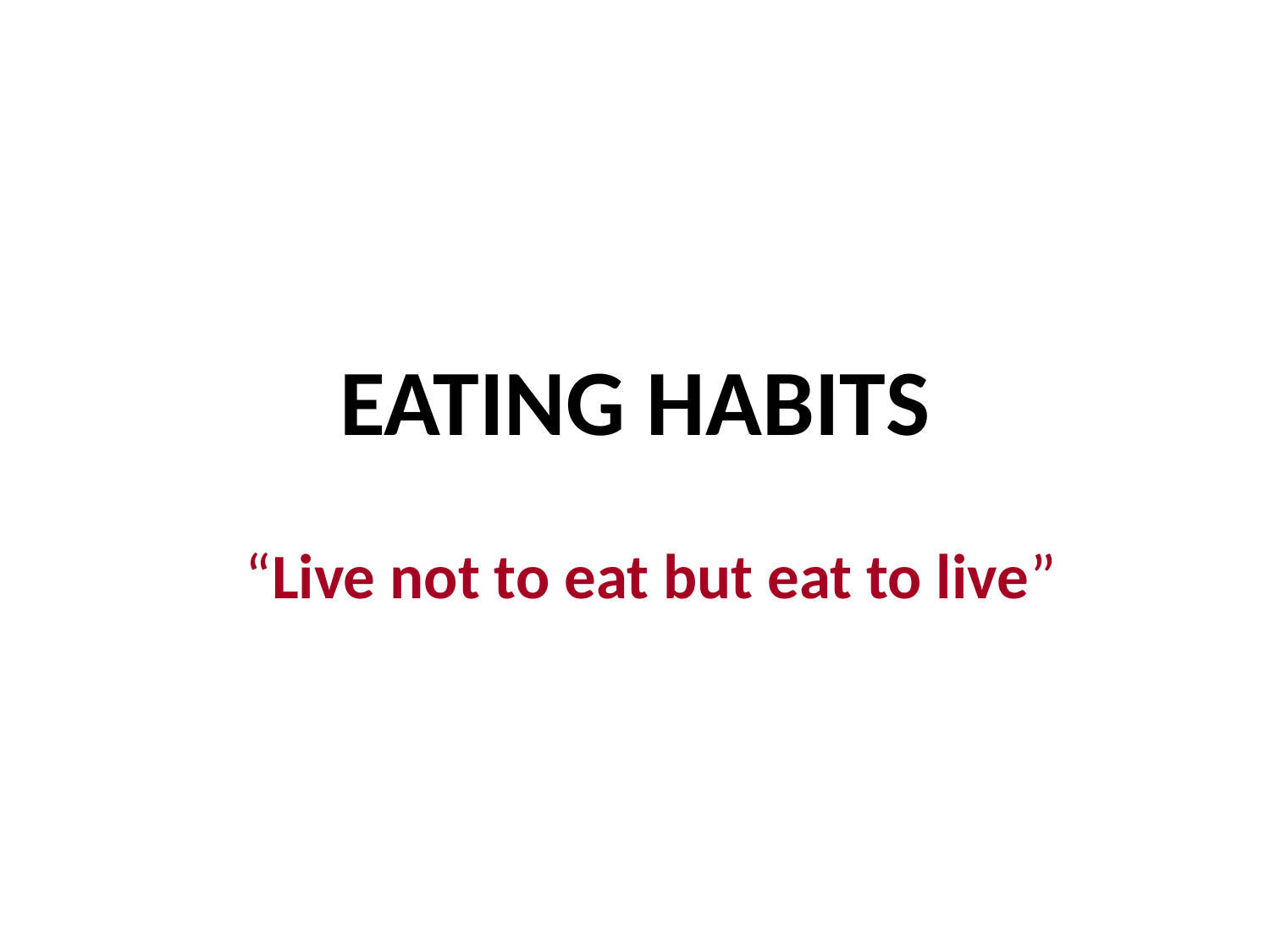

# EATING HABITS
“Live not to eat but eat to live”